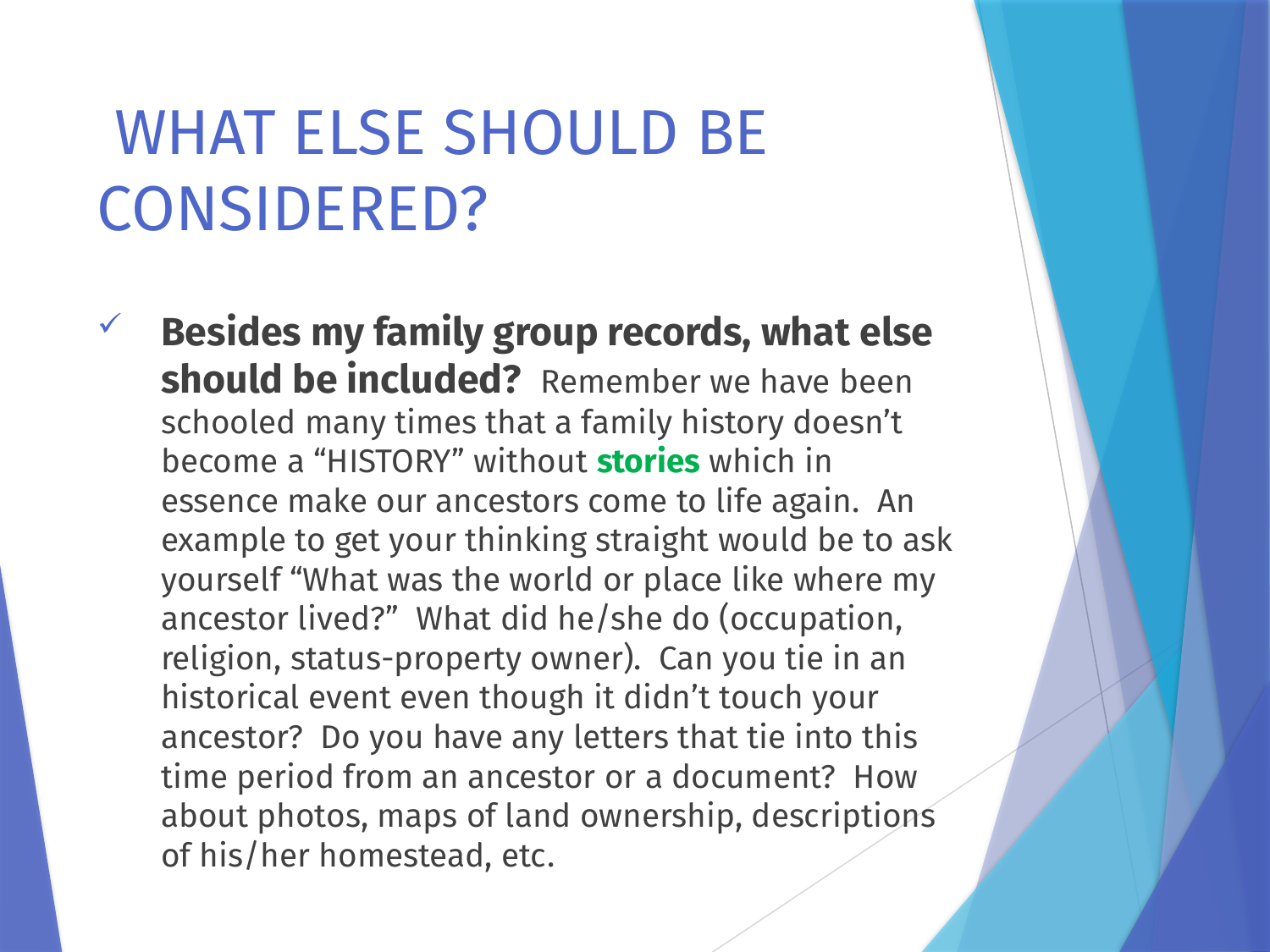

# WHAT ELSE SHOULD BE CONSIDERED?
Besides my family group records, what else should be included?  Remember we have been schooled many times that a family history doesn’t become a “HISTORY” without stories which in essence make our ancestors come to life again.  An example to get your thinking straight would be to ask yourself “What was the world or place like where my ancestor lived?”  What did he/she do (occupation, religion, status-property owner).  Can you tie in an historical event even though it didn’t touch your ancestor?  Do you have any letters that tie into this time period from an ancestor or a document?  How about photos, maps of land ownership, descriptions of his/her homestead, etc.